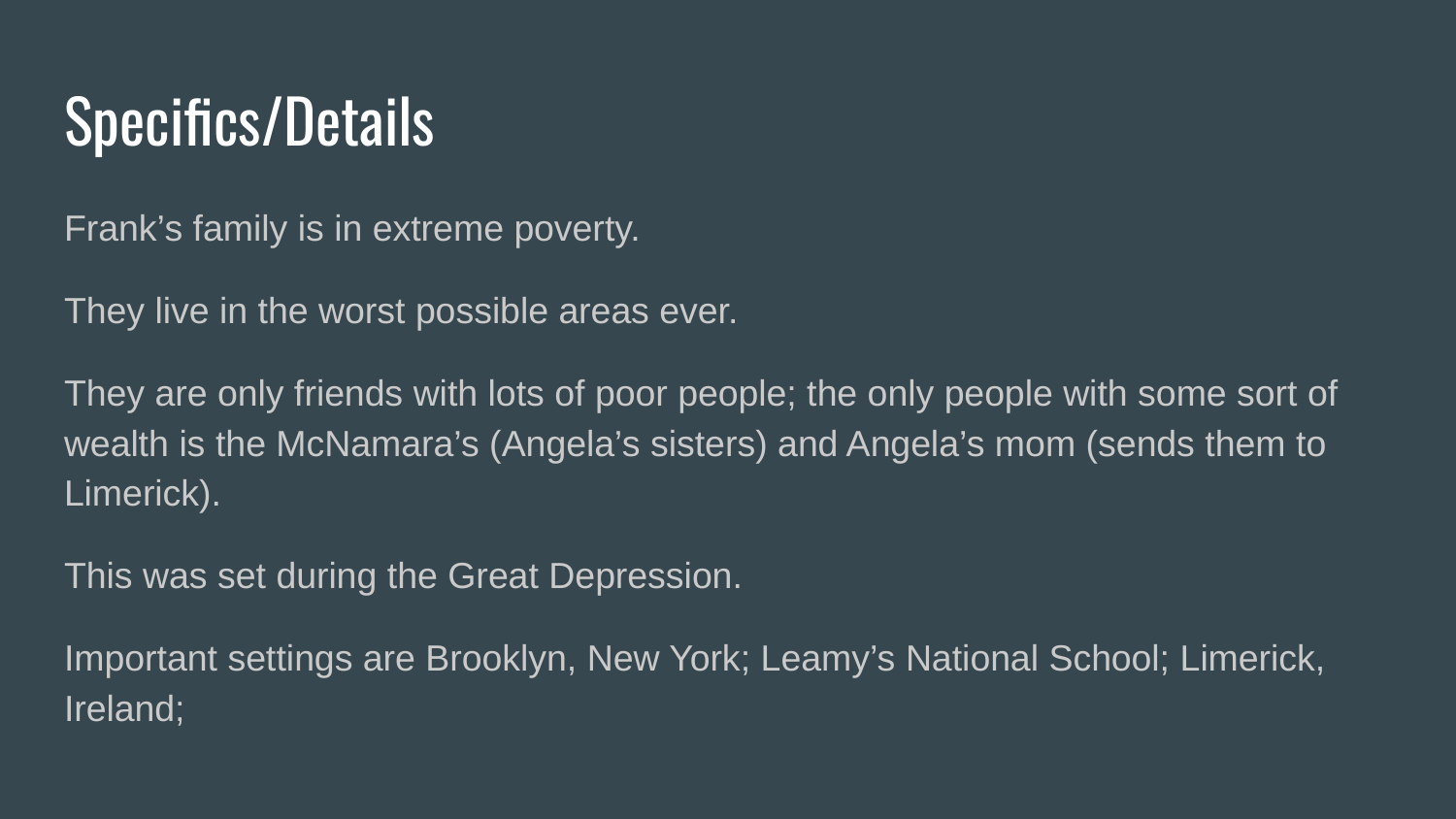

# Specifics/Details
Frank’s family is in extreme poverty.
They live in the worst possible areas ever.
They are only friends with lots of poor people; the only people with some sort of wealth is the McNamara’s (Angela’s sisters) and Angela’s mom (sends them to Limerick).
This was set during the Great Depression.
Important settings are Brooklyn, New York; Leamy’s National School; Limerick, Ireland;